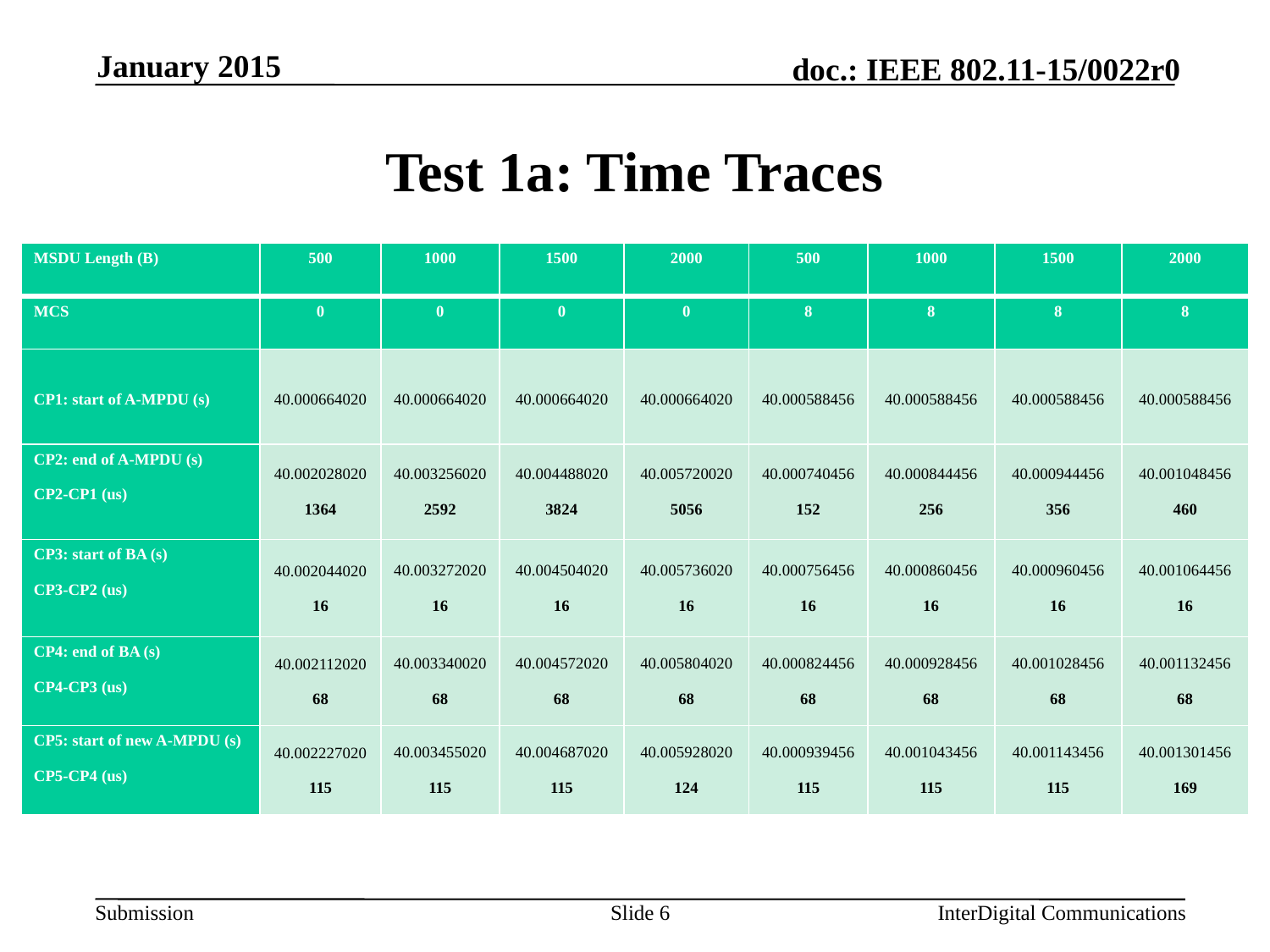

January 2015
# Test 1a: Time Traces
| MSDU Length (B) | 500 | 1000 | 1500 | 2000 | 500 | 1000 | 1500 | 2000 |
| --- | --- | --- | --- | --- | --- | --- | --- | --- |
| MCS | 0 | 0 | 0 | 0 | 8 | 8 | 8 | 8 |
| CP1: start of A-MPDU (s) | 40.000664020 | 40.000664020 | 40.000664020 | 40.000664020 | 40.000588456 | 40.000588456 | 40.000588456 | 40.000588456 |
| CP2: end of A-MPDU (s) CP2-CP1 (us) | 40.002028020 1364 | 40.003256020 2592 | 40.004488020 3824 | 40.005720020 5056 | 40.000740456 152 | 40.000844456 256 | 40.000944456 356 | 40.001048456 460 |
| CP3: start of BA (s) CP3-CP2 (us) | 40.002044020 16 | 40.003272020 16 | 40.004504020 16 | 40.005736020 16 | 40.000756456 16 | 40.000860456 16 | 40.000960456 16 | 40.001064456 16 |
| CP4: end of BA (s) CP4-CP3 (us) | 40.002112020 68 | 40.003340020 68 | 40.004572020 68 | 40.005804020 68 | 40.000824456 68 | 40.000928456 68 | 40.001028456 68 | 40.001132456 68 |
| CP5: start of new A-MPDU (s) CP5-CP4 (us) | 40.002227020 115 | 40.003455020 115 | 40.004687020 115 | 40.005928020 124 | 40.000939456 115 | 40.001043456 115 | 40.001143456 115 | 40.001301456 169 |
Slide 6
InterDigital Communications